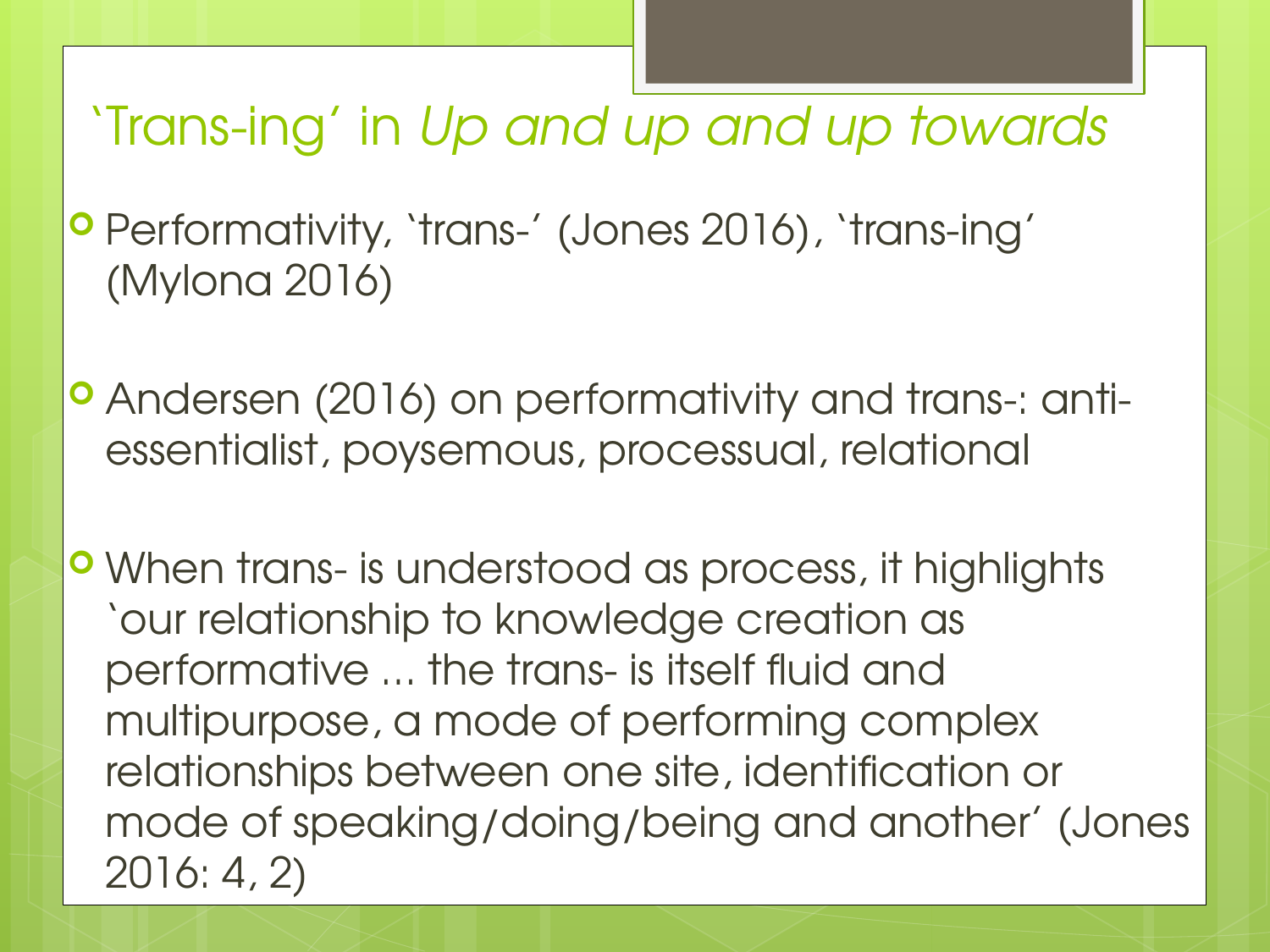

# ‘Trans-ing’ in Up and up and up towards
Performativity, ‘trans-’ (Jones 2016), ‘trans-ing’ (Mylona 2016)

Andersen (2016) on performativity and trans-: anti-essentialist, poysemous, processual, relational

When trans- is understood as process, it highlights ‘our relationship to knowledge creation as performative … the trans- is itself fluid and multipurpose, a mode of performing complex relationships between one site, identification or mode of speaking/doing/being and another’ (Jones 2016: 4, 2)